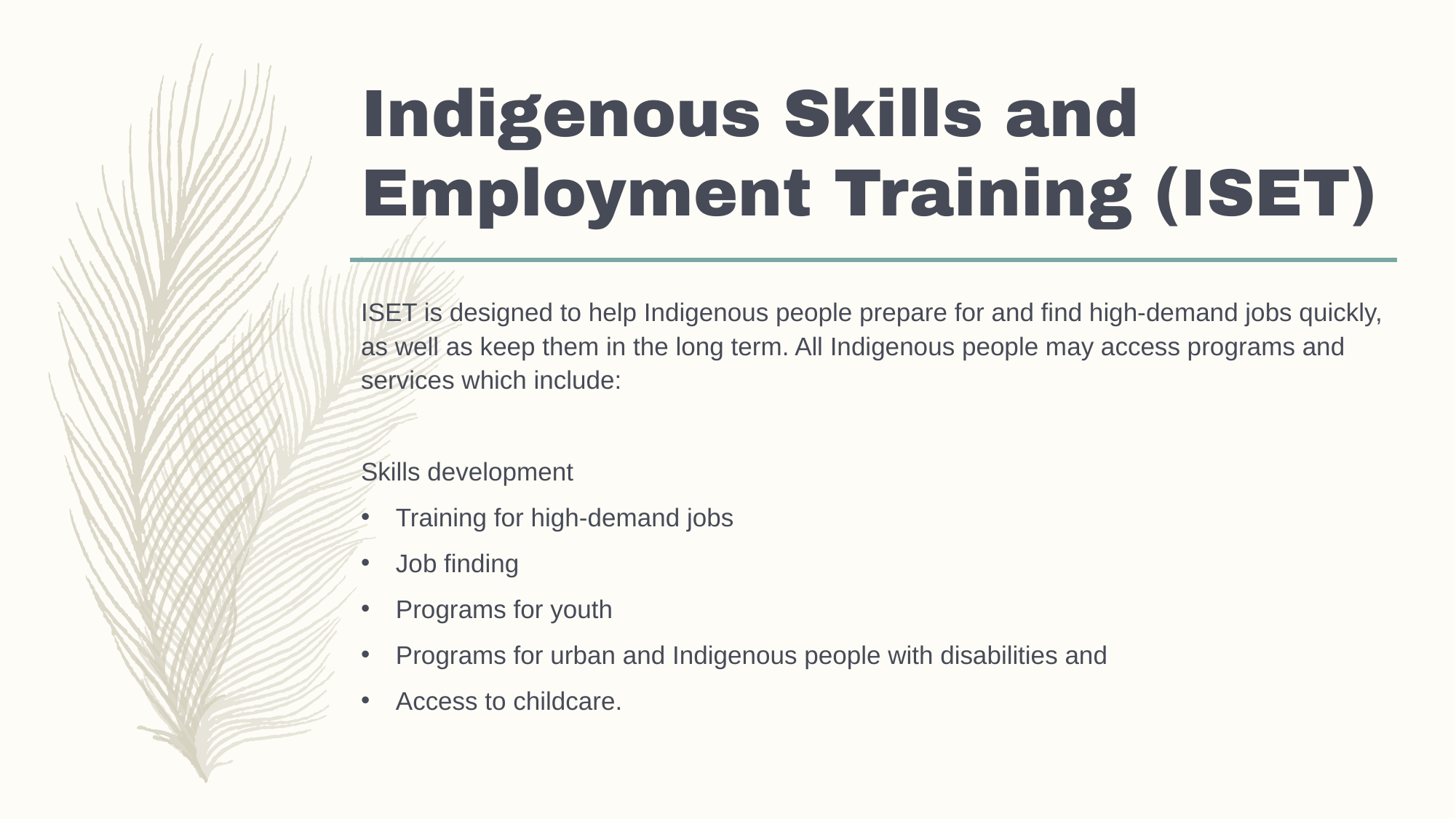

# Indigenous Skills and Employment Training (ISET)
ISET is designed to help Indigenous people prepare for and find high-demand jobs quickly, as well as keep them in the long term. All Indigenous people may access programs and services which include:

Skills development
Training for high-demand jobs
Job finding
Programs for youth
Programs for urban and Indigenous people with disabilities and
Access to childcare.